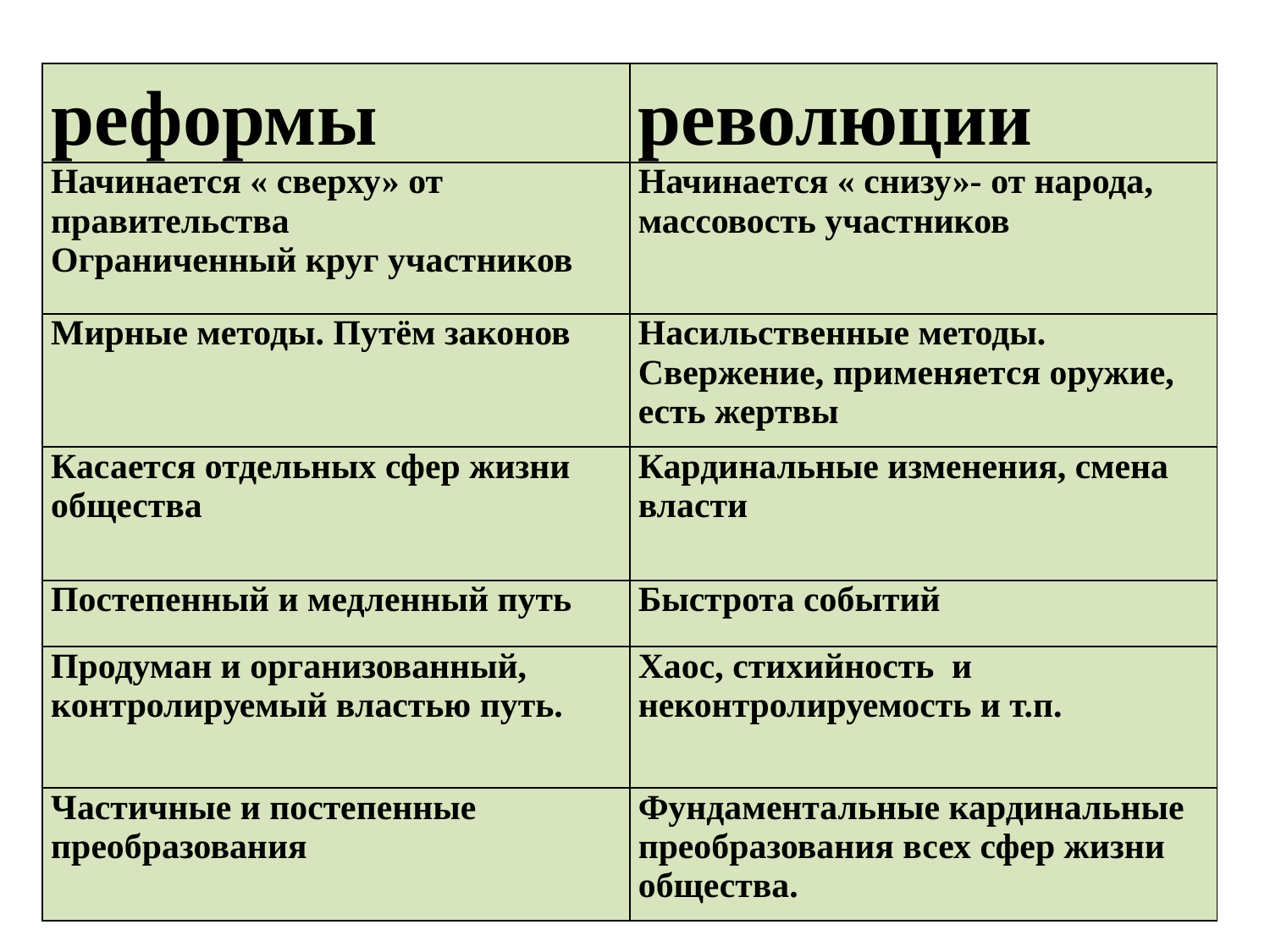

| реформы | революции |
| --- | --- |
| Начинается « сверху» от правительства Ограниченный круг участников | Начинается « снизу»- от народа, массовость участников |
| Мирные методы. Путём законов | Насильственные методы. Свержение, применяется оружие, есть жертвы |
| Касается отдельных сфер жизни общества | Кардинальные изменения, смена власти |
| Постепенный и медленный путь | Быстрота событий |
| Продуман и организованный, контролируемый властью путь. | Хаос, стихийность и неконтролируемость и т.п. |
| Частичные и постепенные преобразования | Фундаментальные кардинальные преобразования всех сфер жизни общества. |